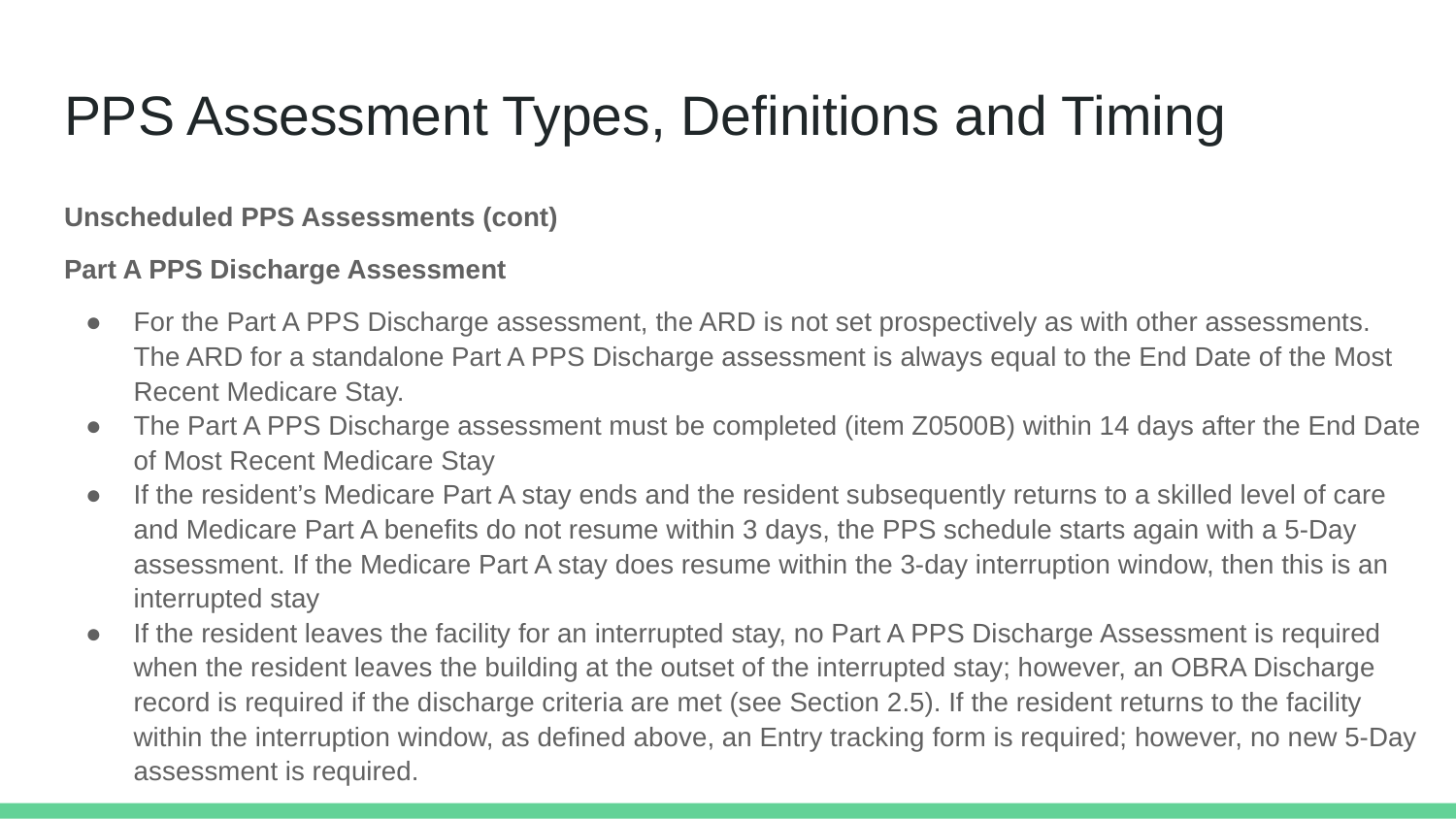

# PPS Assessment Types, Definitions and Timing
Unscheduled PPS Assessments (cont)
Part A PPS Discharge Assessment
For the Part A PPS Discharge assessment, the ARD is not set prospectively as with other assessments. The ARD for a standalone Part A PPS Discharge assessment is always equal to the End Date of the Most Recent Medicare Stay.
The Part A PPS Discharge assessment must be completed (item Z0500B) within 14 days after the End Date of Most Recent Medicare Stay
If the resident’s Medicare Part A stay ends and the resident subsequently returns to a skilled level of care and Medicare Part A benefits do not resume within 3 days, the PPS schedule starts again with a 5-Day assessment. If the Medicare Part A stay does resume within the 3-day interruption window, then this is an interrupted stay
If the resident leaves the facility for an interrupted stay, no Part A PPS Discharge Assessment is required when the resident leaves the building at the outset of the interrupted stay; however, an OBRA Discharge record is required if the discharge criteria are met (see Section 2.5). If the resident returns to the facility within the interruption window, as defined above, an Entry tracking form is required; however, no new 5-Day assessment is required.